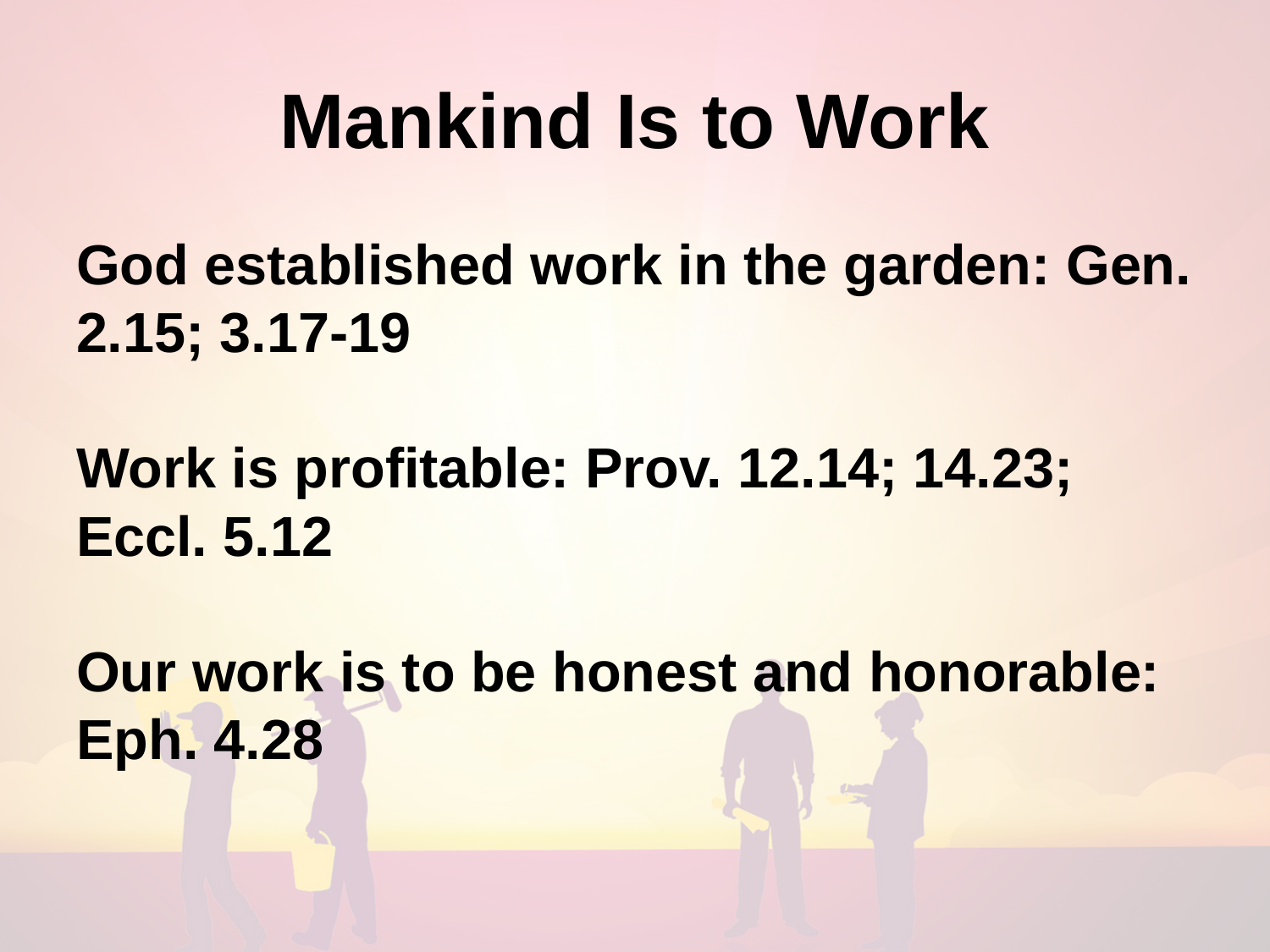

# Mankind Is to Work
God established work in the garden: Gen. 2.15; 3.17-19

Work is profitable: Prov. 12.14; 14.23; Eccl. 5.12

Our work is to be honest and honorable: Eph. 4.28